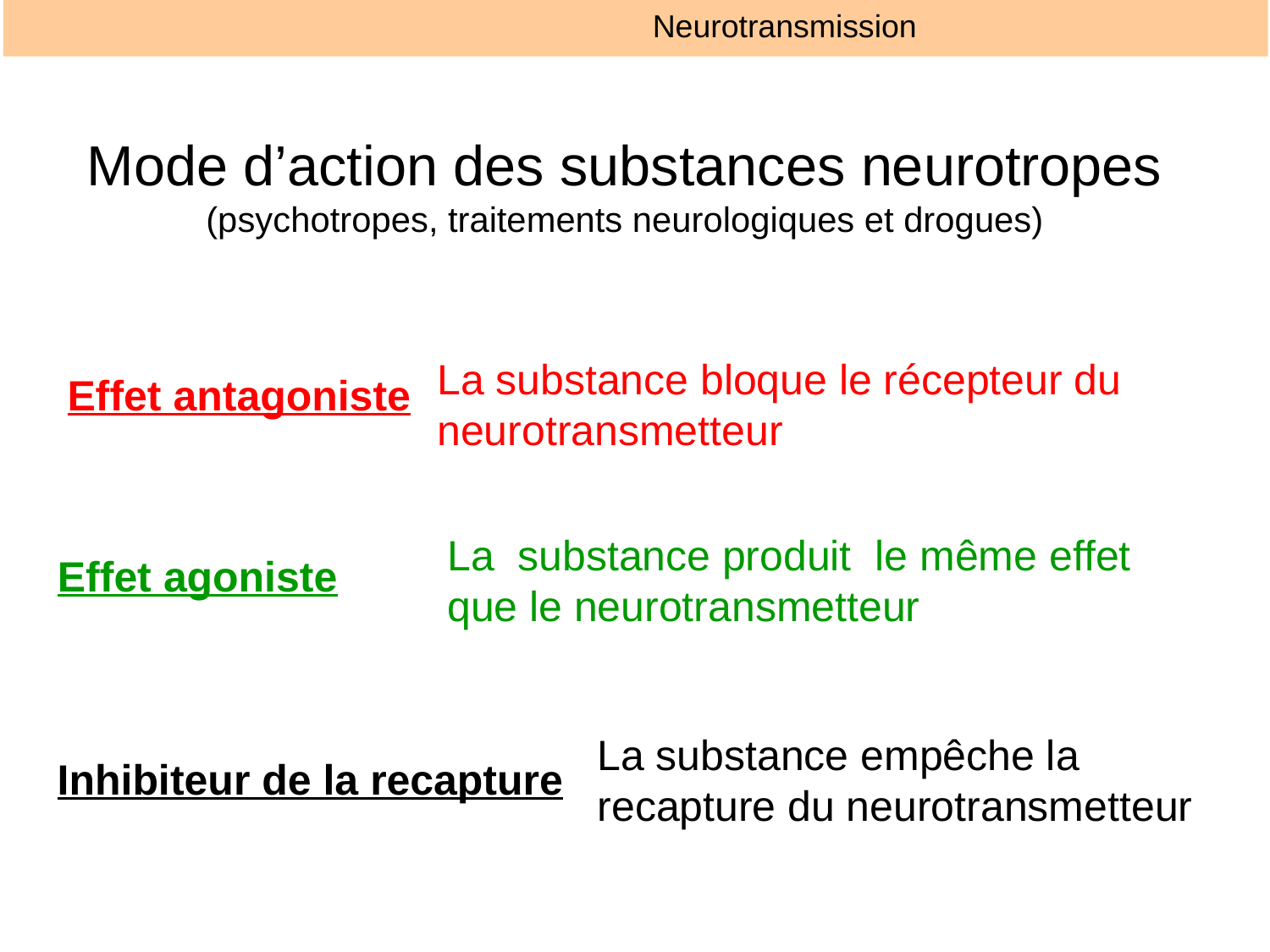

Neurotransmission
Mode d’action des substances neurotropes
(psychotropes, traitements neurologiques et drogues)
La substance bloque le récepteur du neurotransmetteur
Effet antagoniste
La  substance produit  le même effet que le neurotransmetteur
Effet agoniste
La substance empêche la recapture du neurotransmetteur
Inhibiteur de la recapture